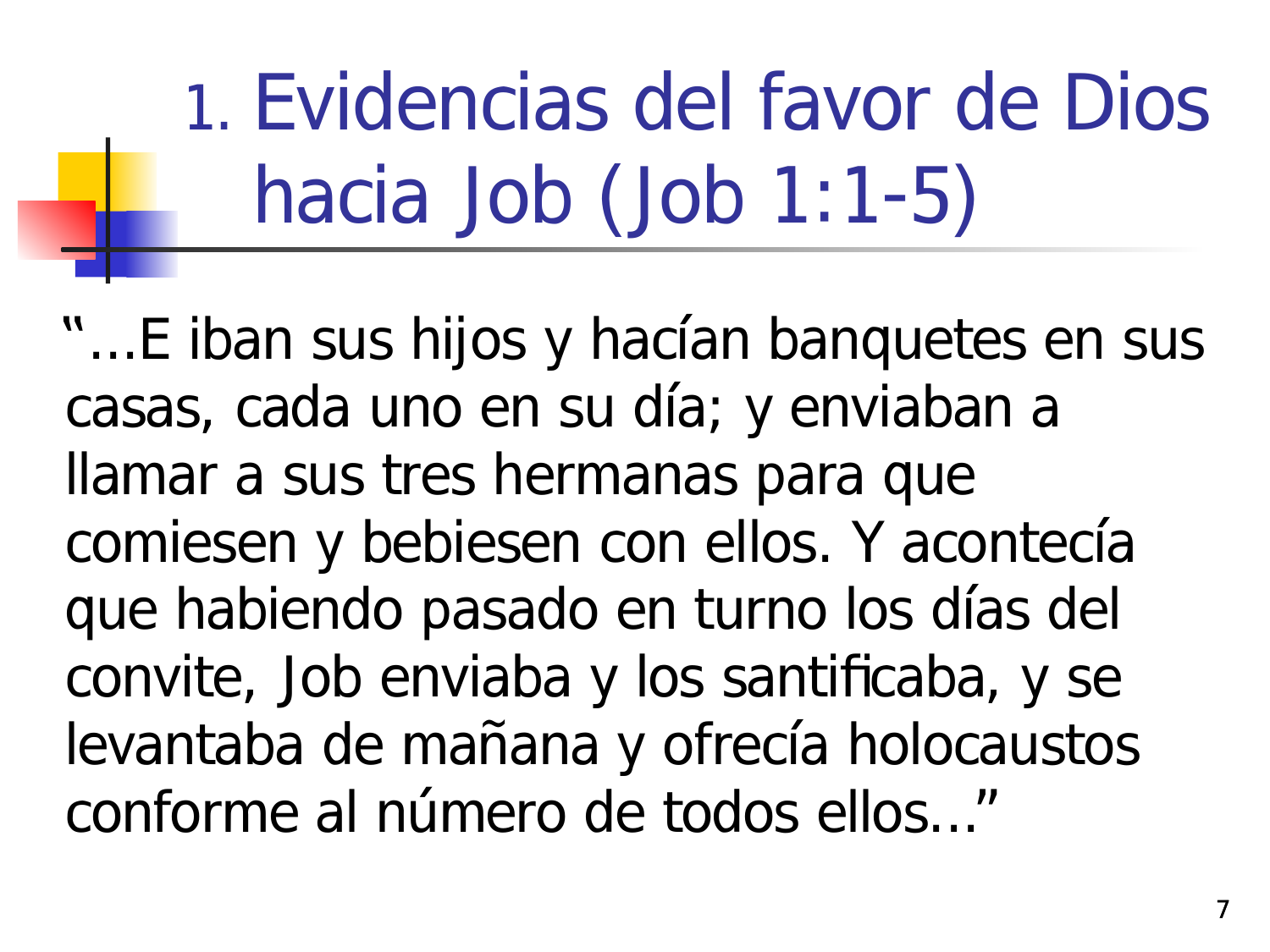

# Evidencias del favor de Dios hacia Job (Job 1:1-5)
“...E iban sus hijos y hacían banquetes en sus casas, cada uno en su día; y enviaban a llamar a sus tres hermanas para que comiesen y bebiesen con ellos. Y acontecía que habiendo pasado en turno los días del convite, Job enviaba y los santificaba, y se levantaba de mañana y ofrecía holocaustos conforme al número de todos ellos...”

7
7